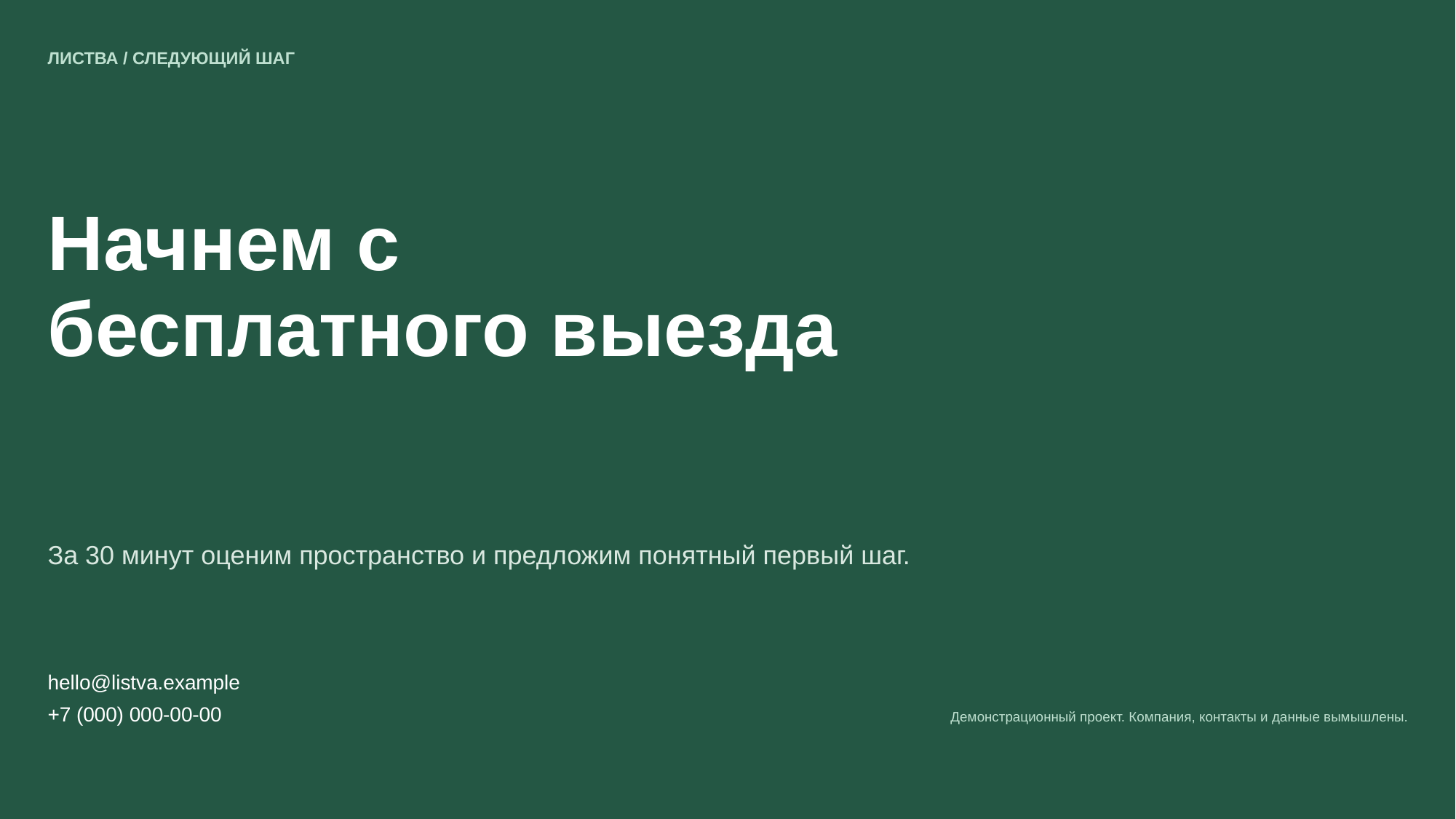

ЛИСТВА / СЛЕДУЮЩИЙ ШАГ
Начнем с
бесплатного выезда
За 30 минут оценим пространство и предложим понятный первый шаг.
hello@listva.example
+7 (000) 000-00-00
Демонстрационный проект. Компания, контакты и данные вымышлены.